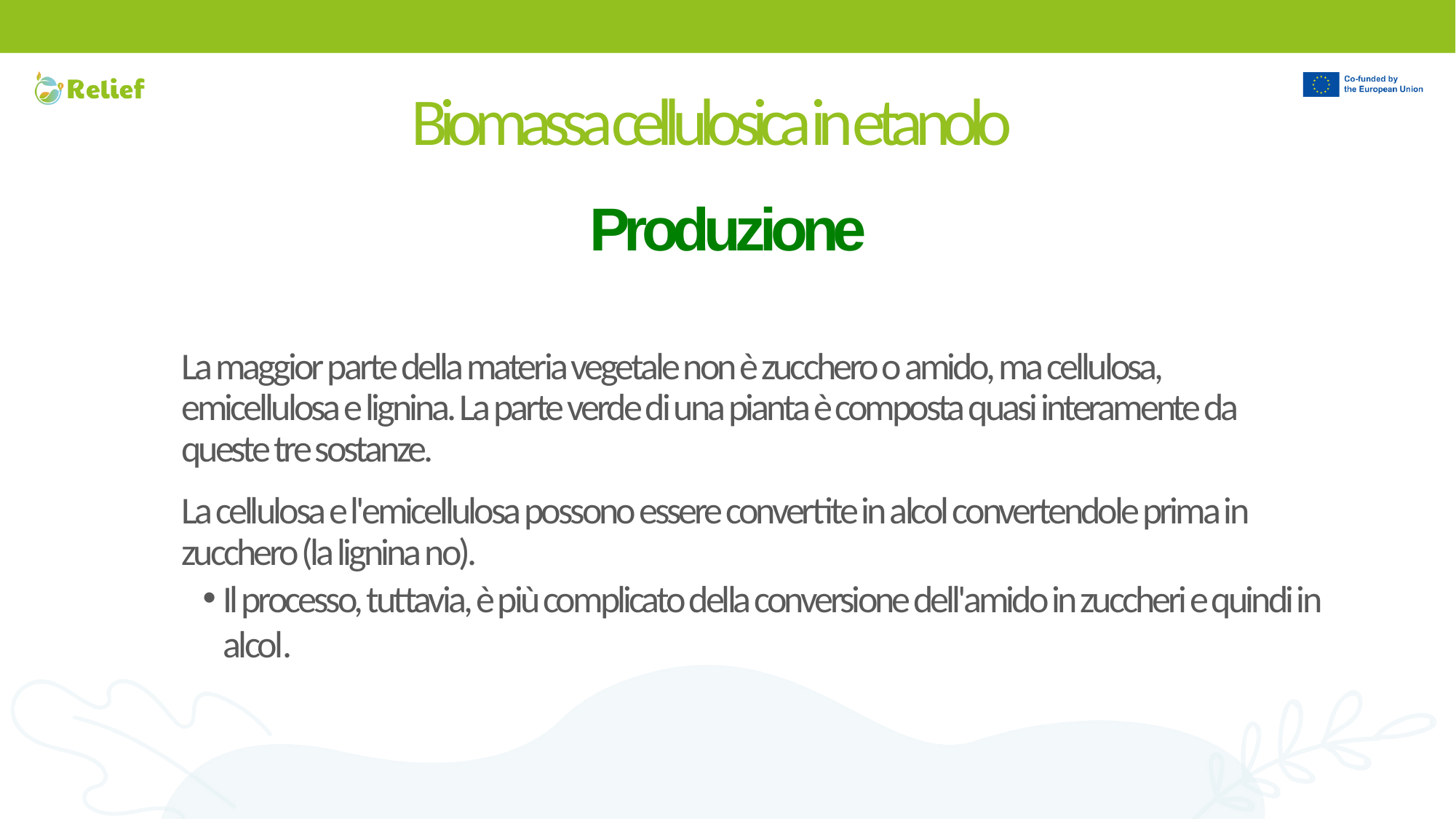

# Biomassa cellulosica in etanolo
Produzione
La maggior parte della materia vegetale non è zucchero o amido, ma cellulosa, emicellulosa e lignina. La parte verde di una pianta è composta quasi interamente da queste tre sostanze.
La cellulosa e l'emicellulosa possono essere convertite in alcol convertendole prima in zucchero (la lignina no).
Il processo, tuttavia, è più complicato della conversione dell'amido in zuccheri e quindi in alcol.